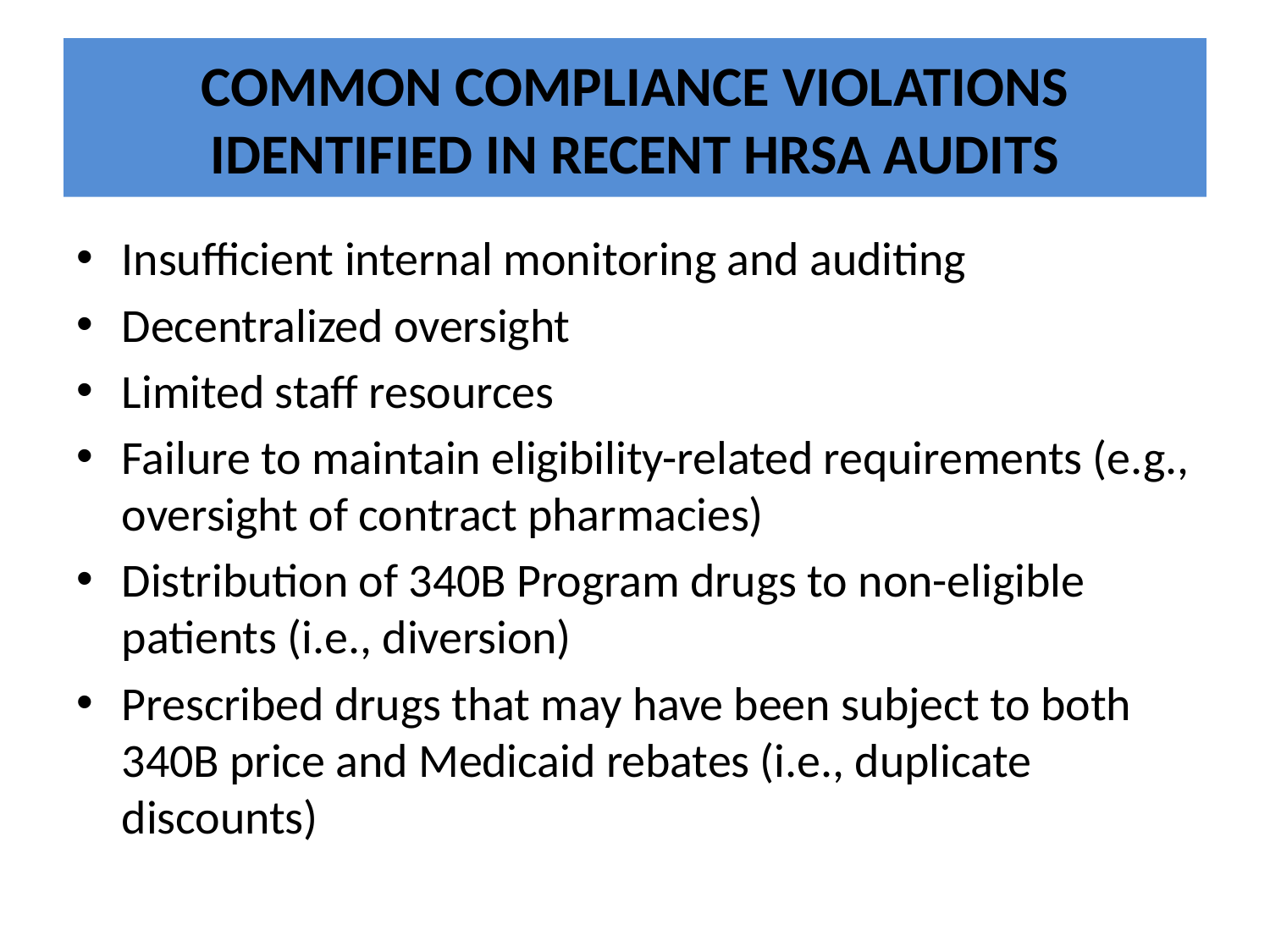

# COMMON COMPLIANCE VIOLATIONS IDENTIFIED IN RECENT HRSA AUDITS
Insufficient internal monitoring and auditing
Decentralized oversight
Limited staff resources
Failure to maintain eligibility-related requirements (e.g., oversight of contract pharmacies)
Distribution of 340B Program drugs to non-eligible patients (i.e., diversion)
Prescribed drugs that may have been subject to both 340B price and Medicaid rebates (i.e., duplicate discounts)